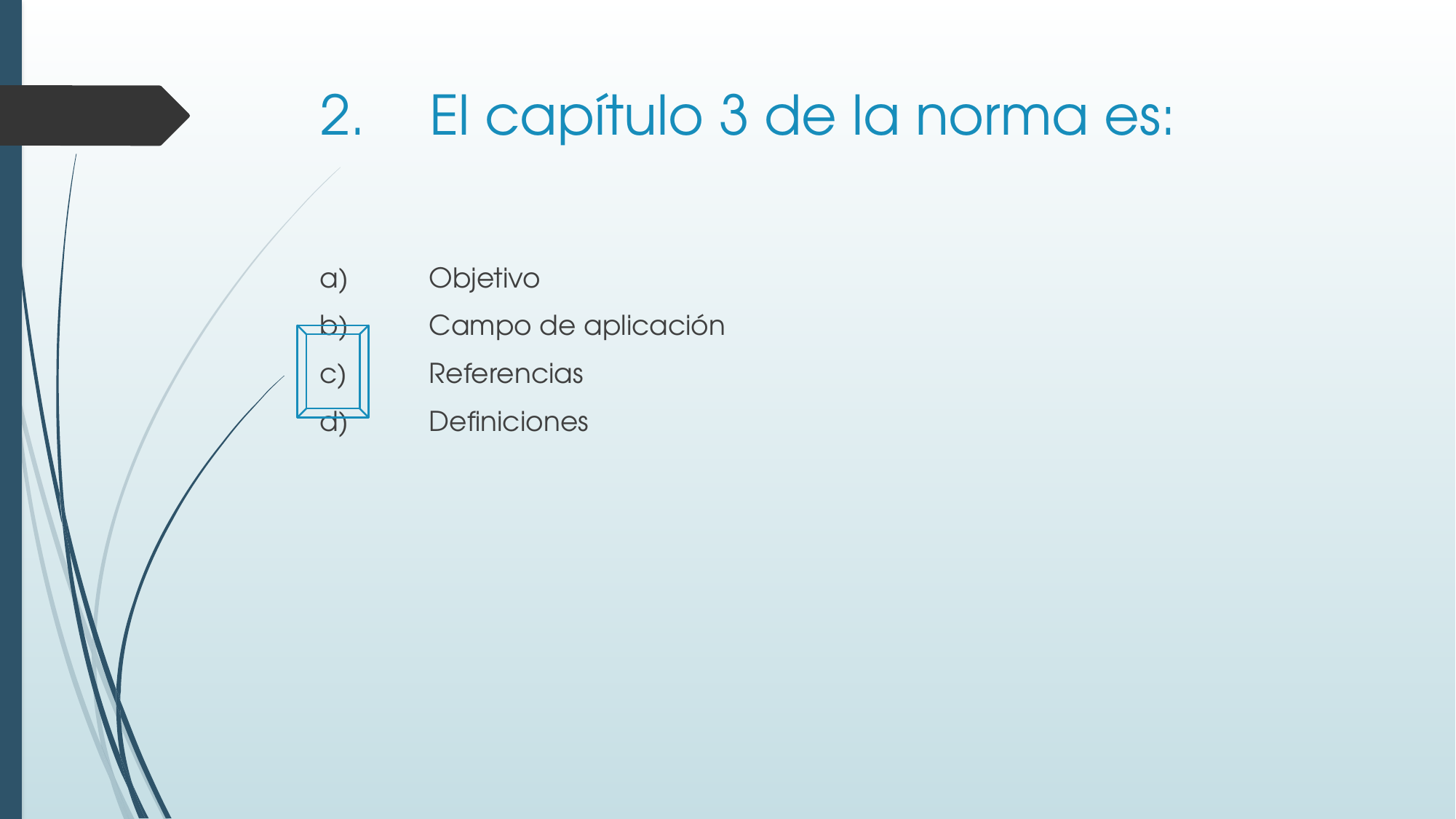

# 2.	El capítulo 3 de la norma es:
a)	Objetivo
b)	Campo de aplicación
c)	Referencias
d)	Definiciones